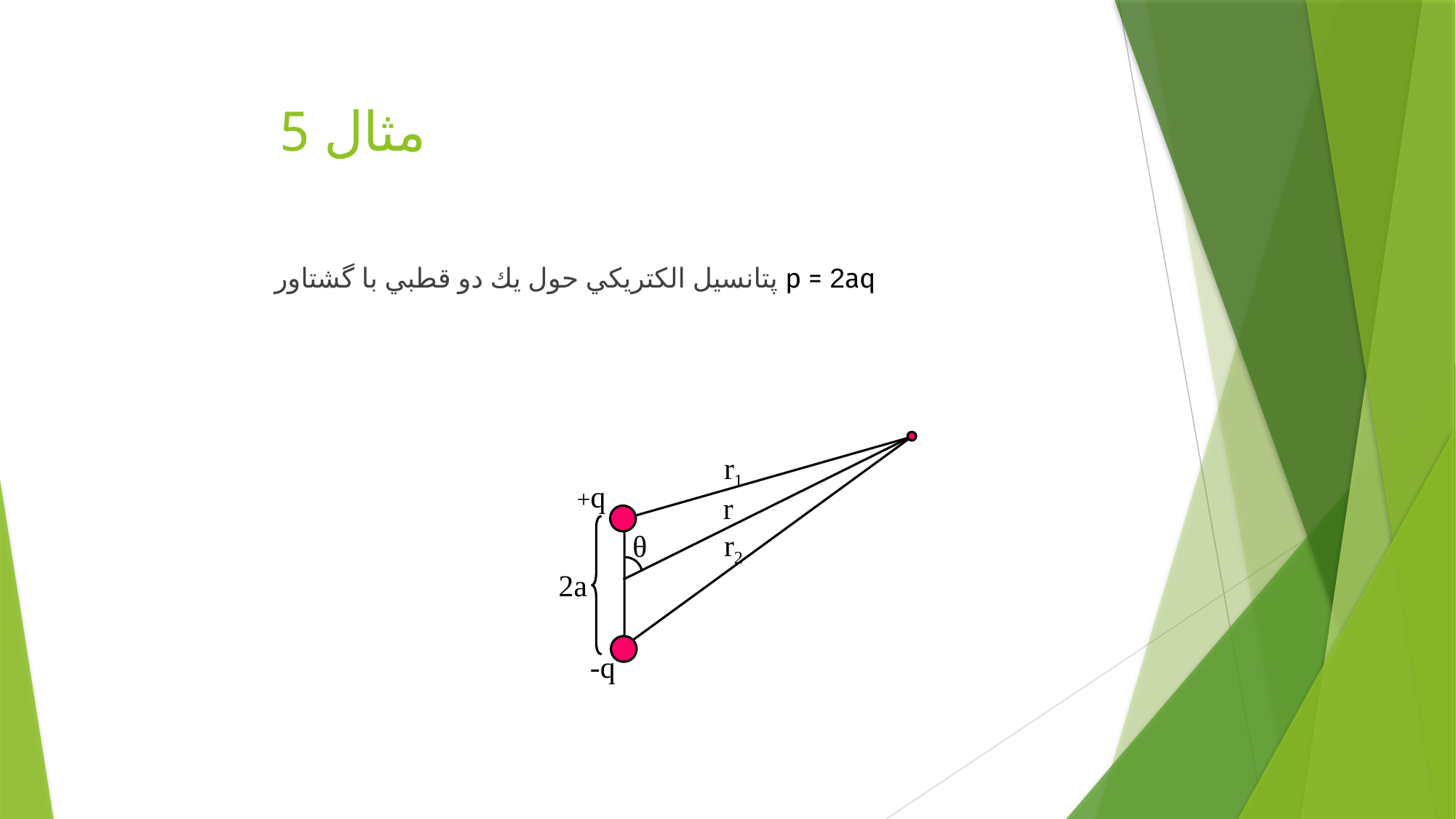

# مثال 5
پتانسيل الكتريكي حول يك دو قطبي با گشتاور p = 2aq

r1
+q
r
r2
θ
 2a
-q